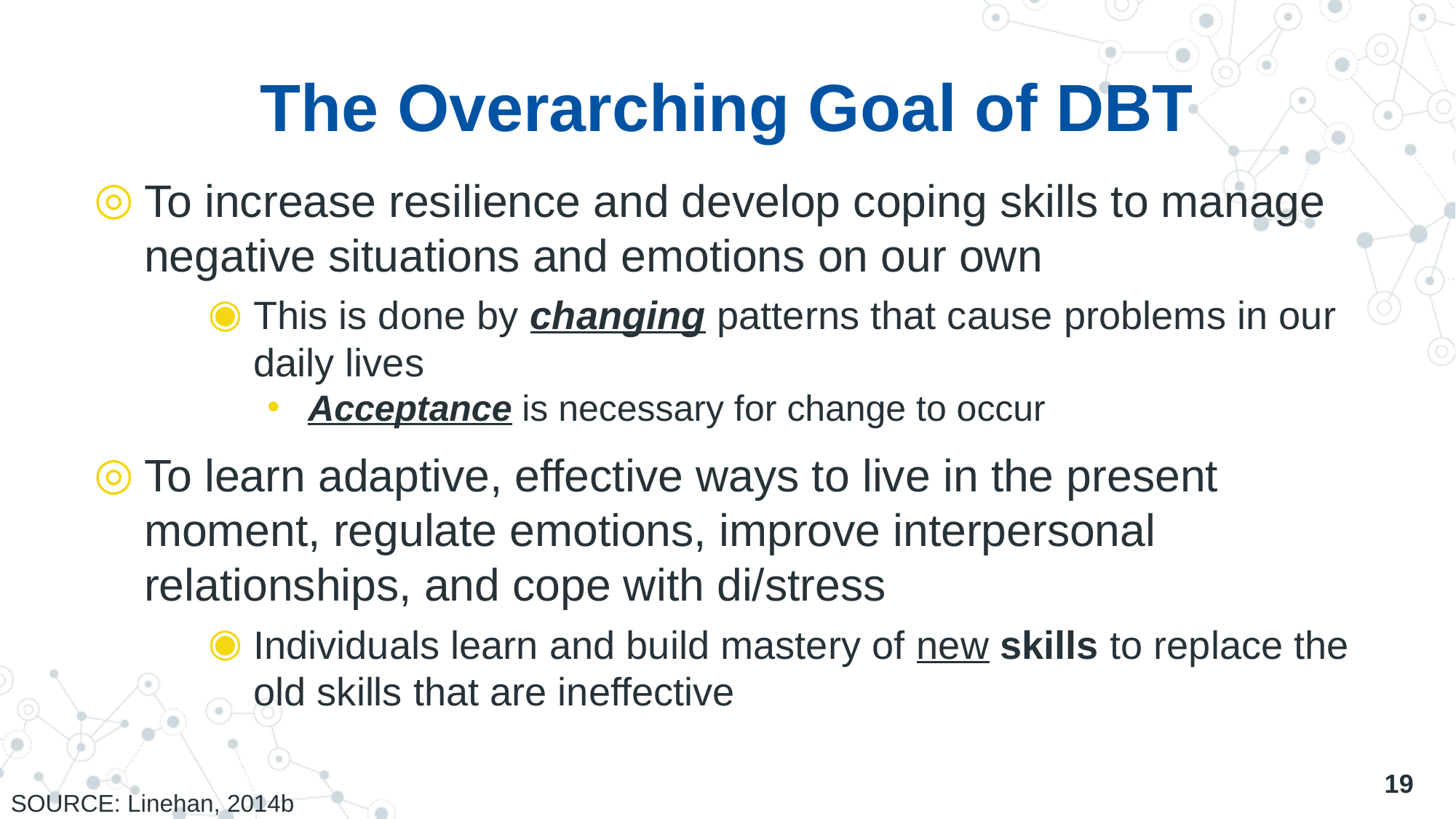

# The Overarching Goal of DBT
To increase resilience and develop coping skills to manage negative situations and emotions on our own
This is done by changing patterns that cause problems in our daily lives
Acceptance is necessary for change to occur
To learn adaptive, effective ways to live in the present moment, regulate emotions, improve interpersonal relationships, and cope with di/stress
Individuals learn and build mastery of new skills to replace the old skills that are ineffective

19
SOURCE: Linehan, 2014b